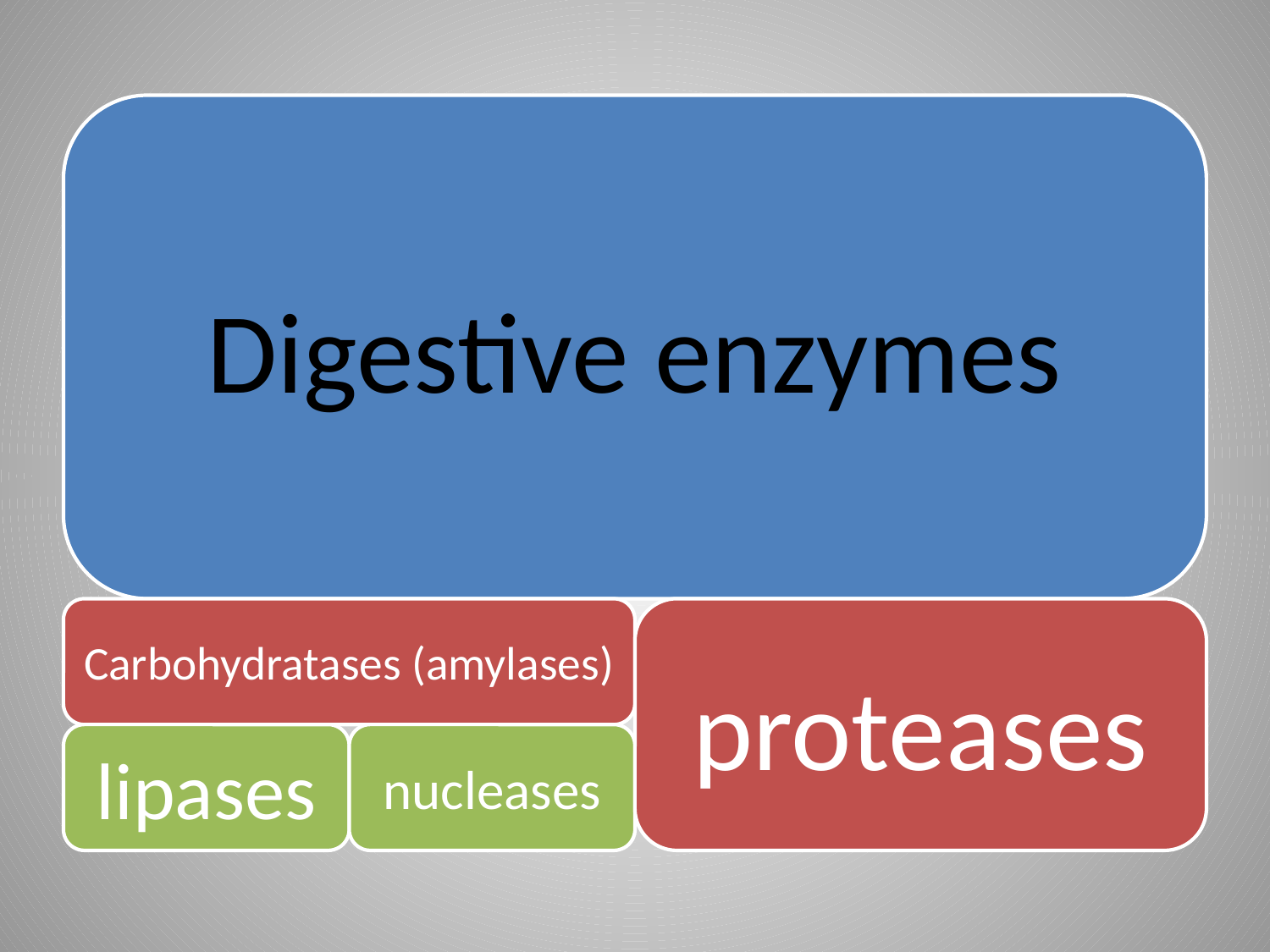

#
Digestive enzymes
Carbohydratases (amylases)
lipases
nucleases
proteases